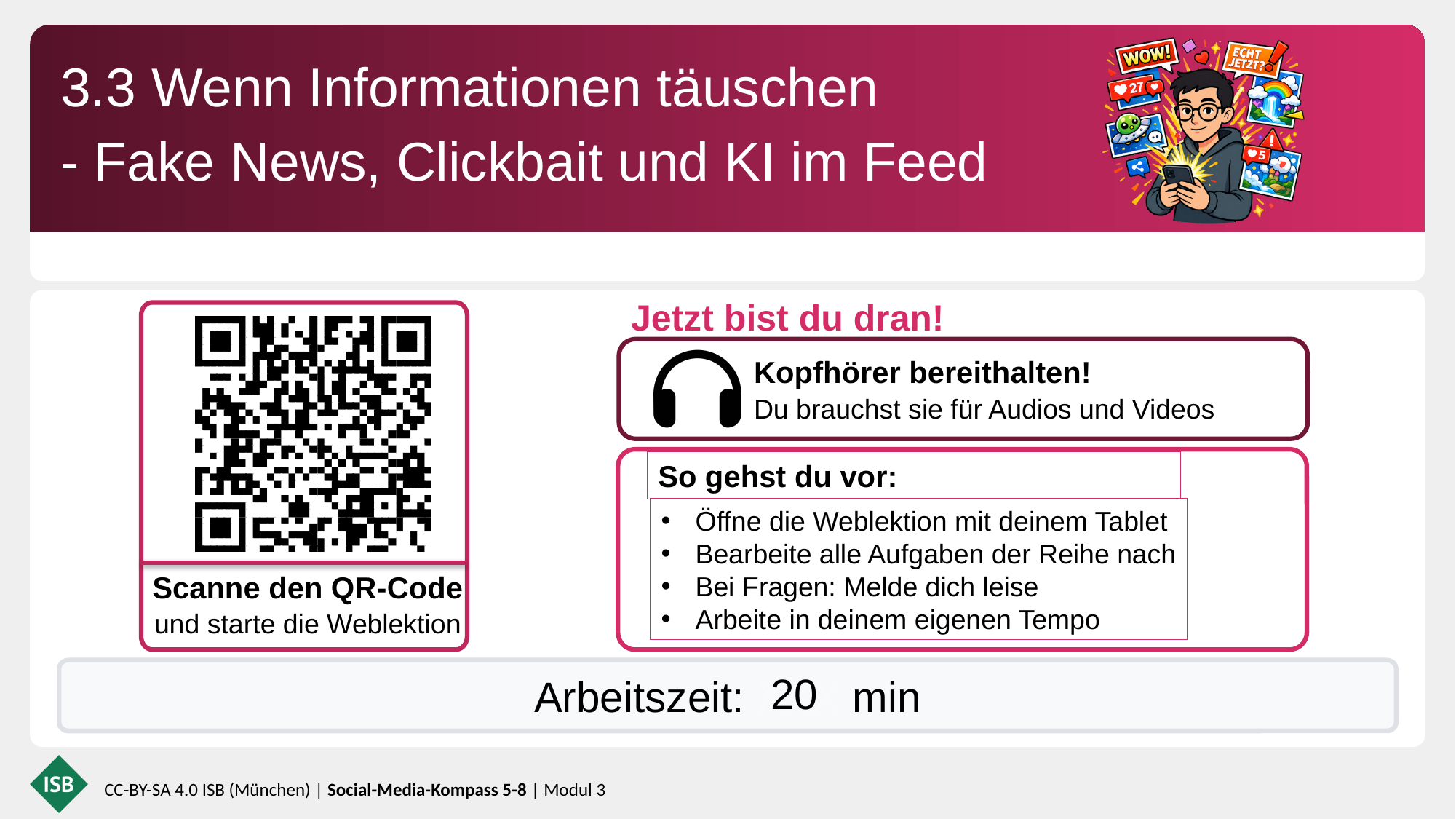

3.3 Wenn Informationen täuschen
- Fake News, Clickbait und KI im Feed
20